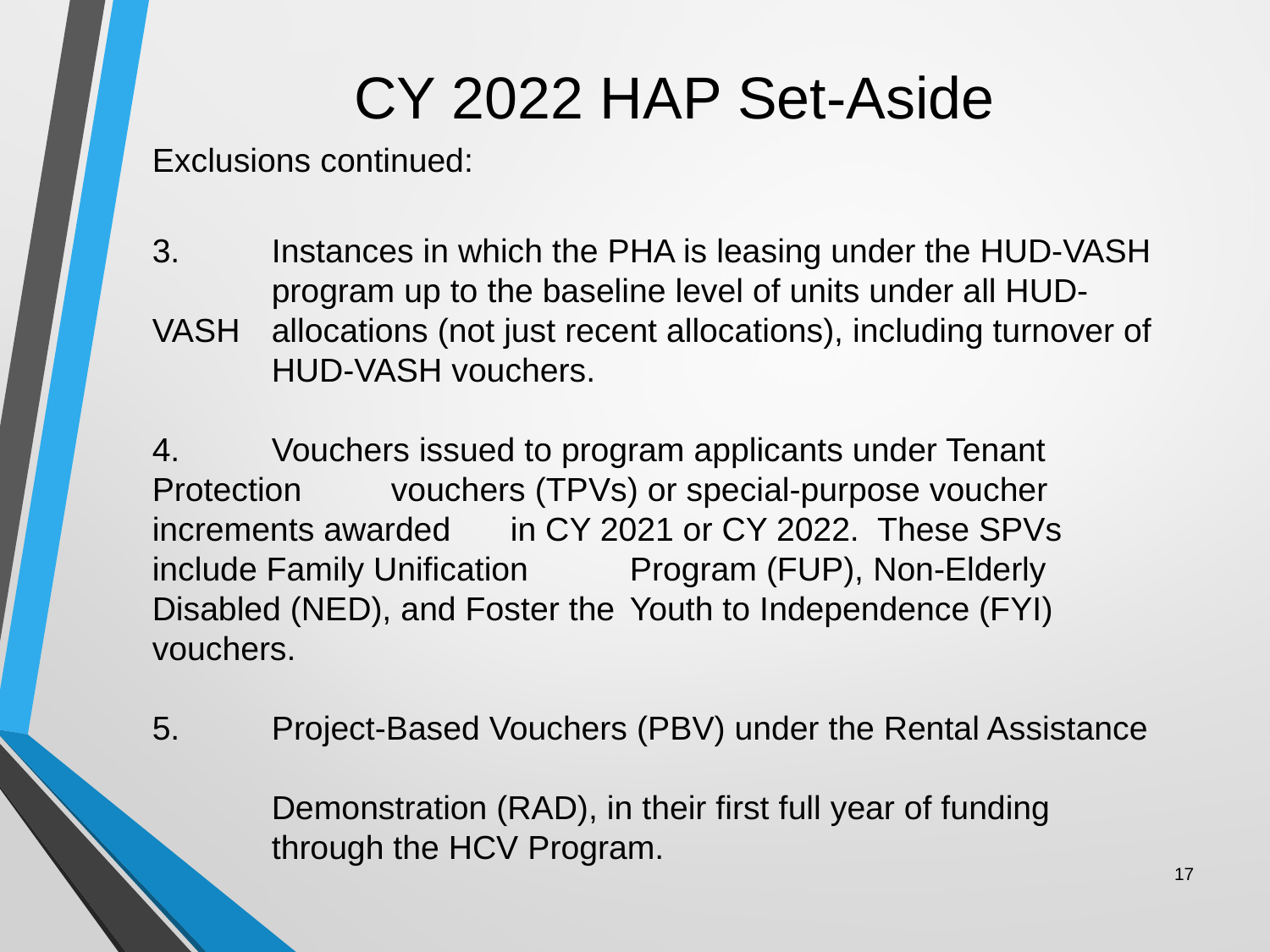

# CY 2022 HAP Set-Aside
Exclusions continued:

3.	Instances in which the PHA is leasing under the HUD-VASH 	program up to the baseline level of units under all HUD-VASH 	allocations (not just recent allocations), including turnover of 	HUD-VASH vouchers.

4.	Vouchers issued to program applicants under Tenant Protection 	vouchers (TPVs) or special-purpose voucher increments awarded 	in CY 2021 or CY 2022.  These SPVs include Family Unification 	Program (FUP), Non-Elderly Disabled (NED), and Foster the 	Youth to Independence (FYI) vouchers.

5.	Project-Based Vouchers (PBV) under the Rental Assistance
     	Demonstration (RAD), in their first full year of funding
     	through the HCV Program.

17